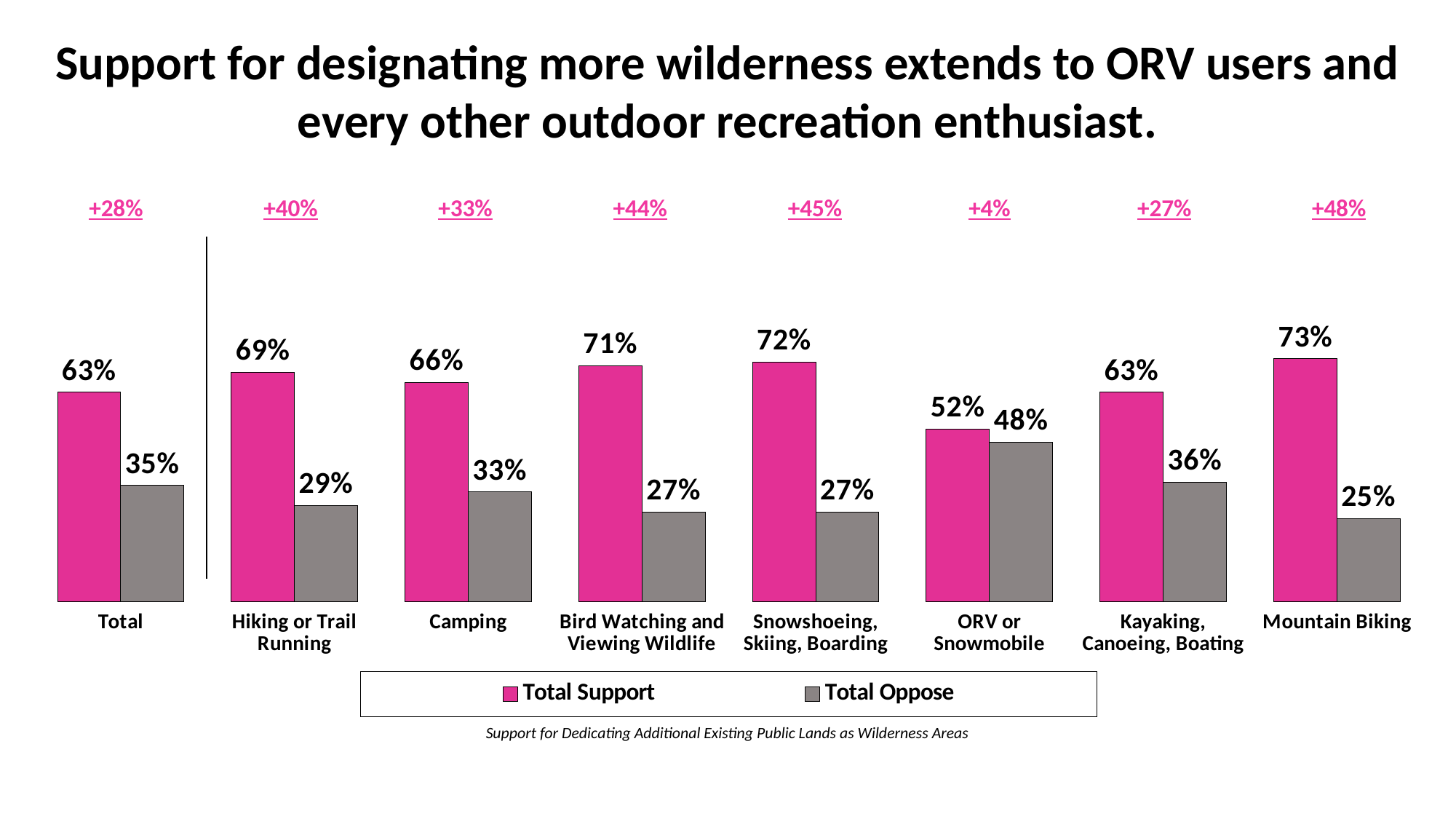

Support for designating more wilderness extends to ORV users and every other outdoor recreation enthusiast.

### Chart

| Category | Total Support | Total Oppose |
|---|---|---|
| Total | 0.63 | 0.35 |
| Hiking or Trail Running | 0.69 | 0.29 |
| Camping | 0.66 | 0.33 |
| Bird Watching and Viewing Wildlife | 0.71 | 0.27 |
| Snowshoeing, Skiing, Boarding | 0.72 | 0.27 |
| ORV or Snowmobile | 0.52 | 0.48 |
| Kayaking, Canoeing, Boating | 0.63 | 0.36 |
| Mountain Biking | 0.73 | 0.25 |
| +28% | +40% | +33% | +44% | +45% | +4% | +27% | +48% |
| --- | --- | --- | --- | --- | --- | --- | --- |
Support for Dedicating Additional Existing Public Lands as Wilderness Areas